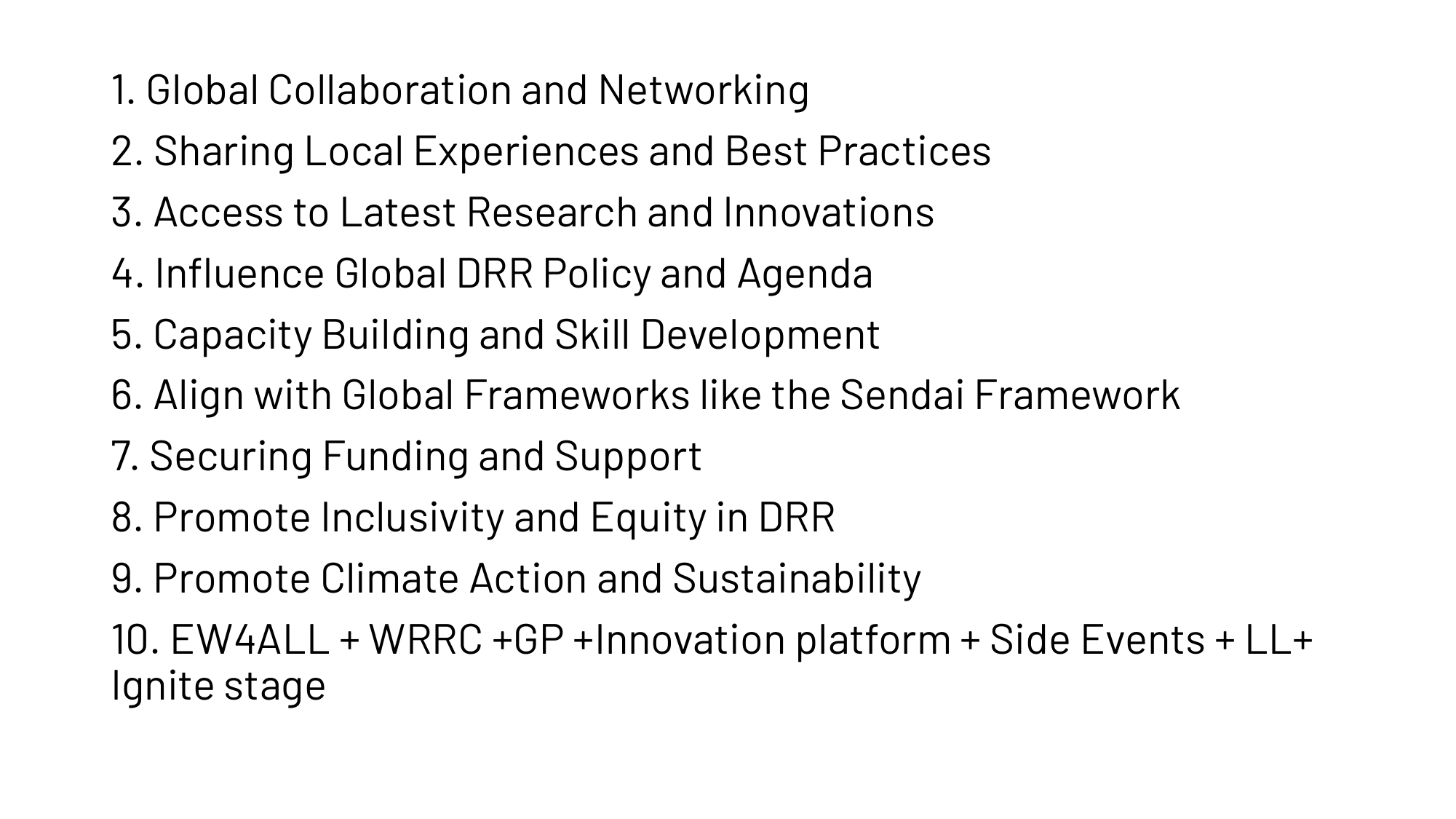

1. Global Collaboration and Networking
2. Sharing Local Experiences and Best Practices
3. Access to Latest Research and Innovations
4. Influence Global DRR Policy and Agenda
5. Capacity Building and Skill Development
6. Align with Global Frameworks like the Sendai Framework
7. Securing Funding and Support
8. Promote Inclusivity and Equity in DRR
9. Promote Climate Action and Sustainability
10. EW4ALL + WRRC +GP +Innovation platform + Side Events + LL+ Ignite stage